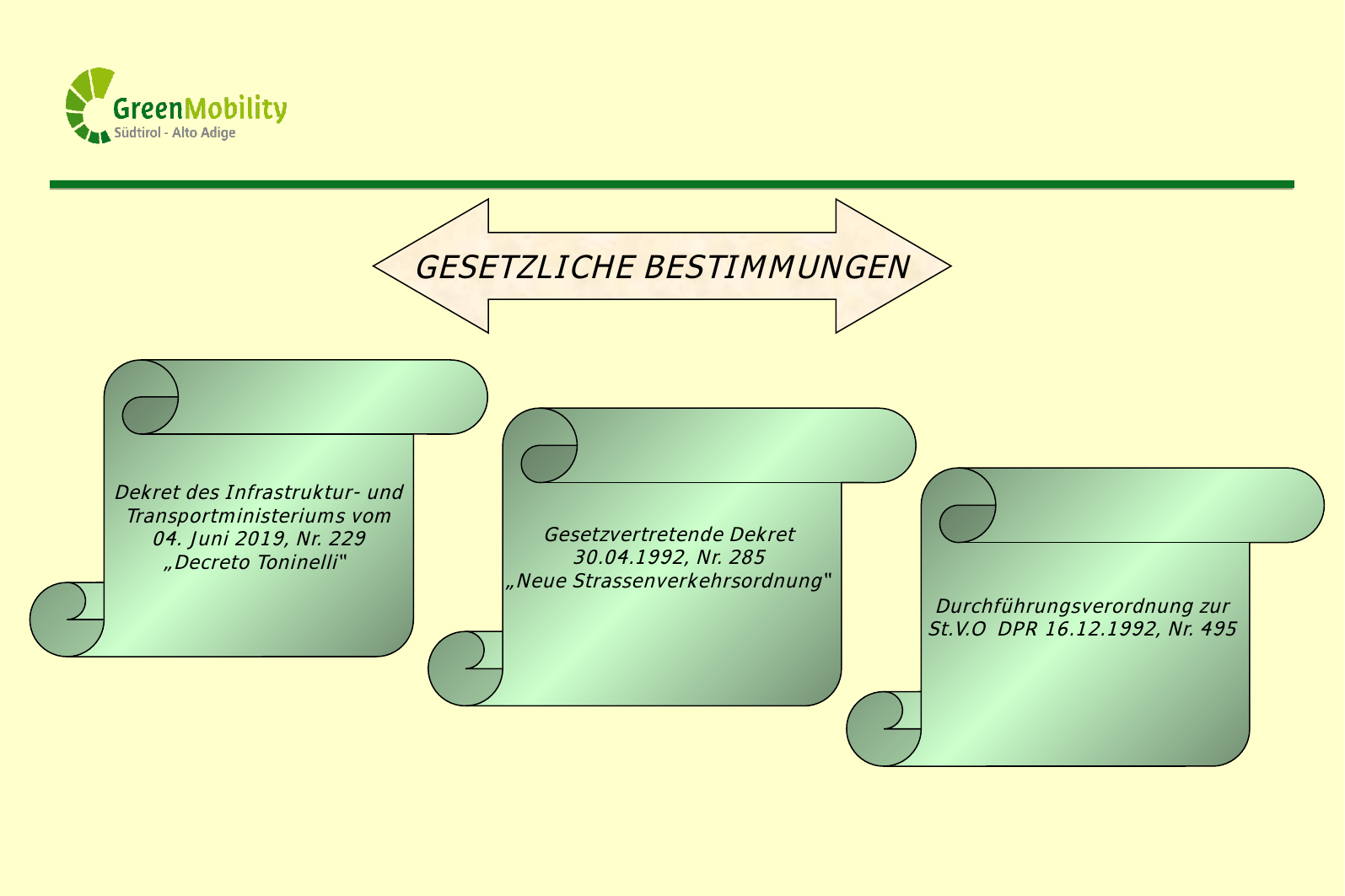

GESETZLICHE BESTIMMUNGEN
Dekret des Infrastruktur- und
Transportministeriums vom
04. Juni 2019, Nr. 229
„Decreto Toninelli“
Gesetzvertretende Dekret
30.04.1992, Nr. 285
„Neue Strassenverkehrsordnung“

Durchführungsverordnung zur
St.V.O  DPR 16.12.1992, Nr. 495